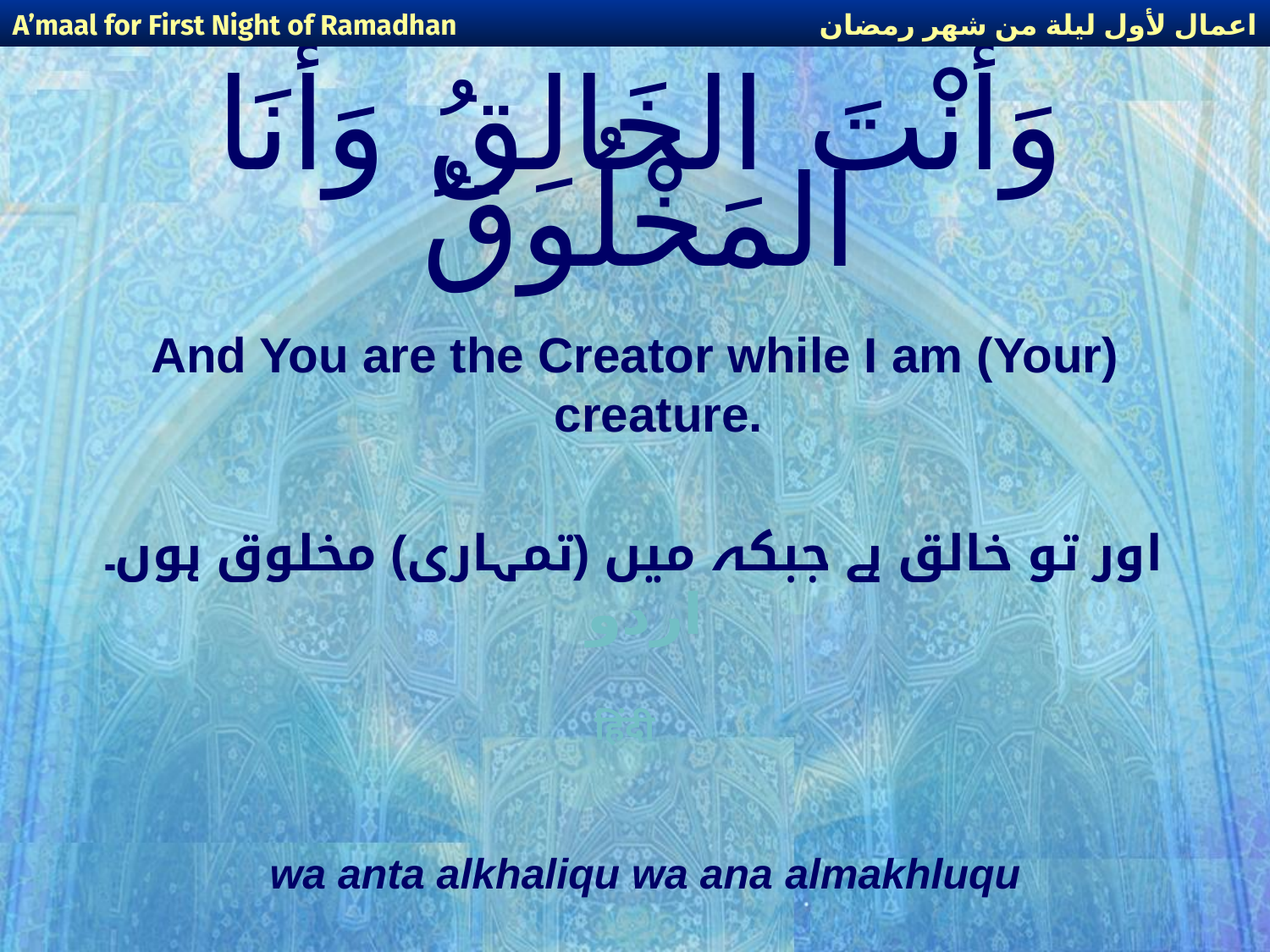

اعمال لأول ليلة من شهر رمضان
A’maal for First Night of Ramadhan
# وَأَنْتَ الخَالِقُ وَأَنَا المَخْلُوقُ
And You are the Creator while I am (Your) creature.

اور تو خالق ہے جبکہ میں (تمہاری) مخلوق ہوں۔

اردو
हिंदी
wa anta alkhaliqu wa ana almakhluqu